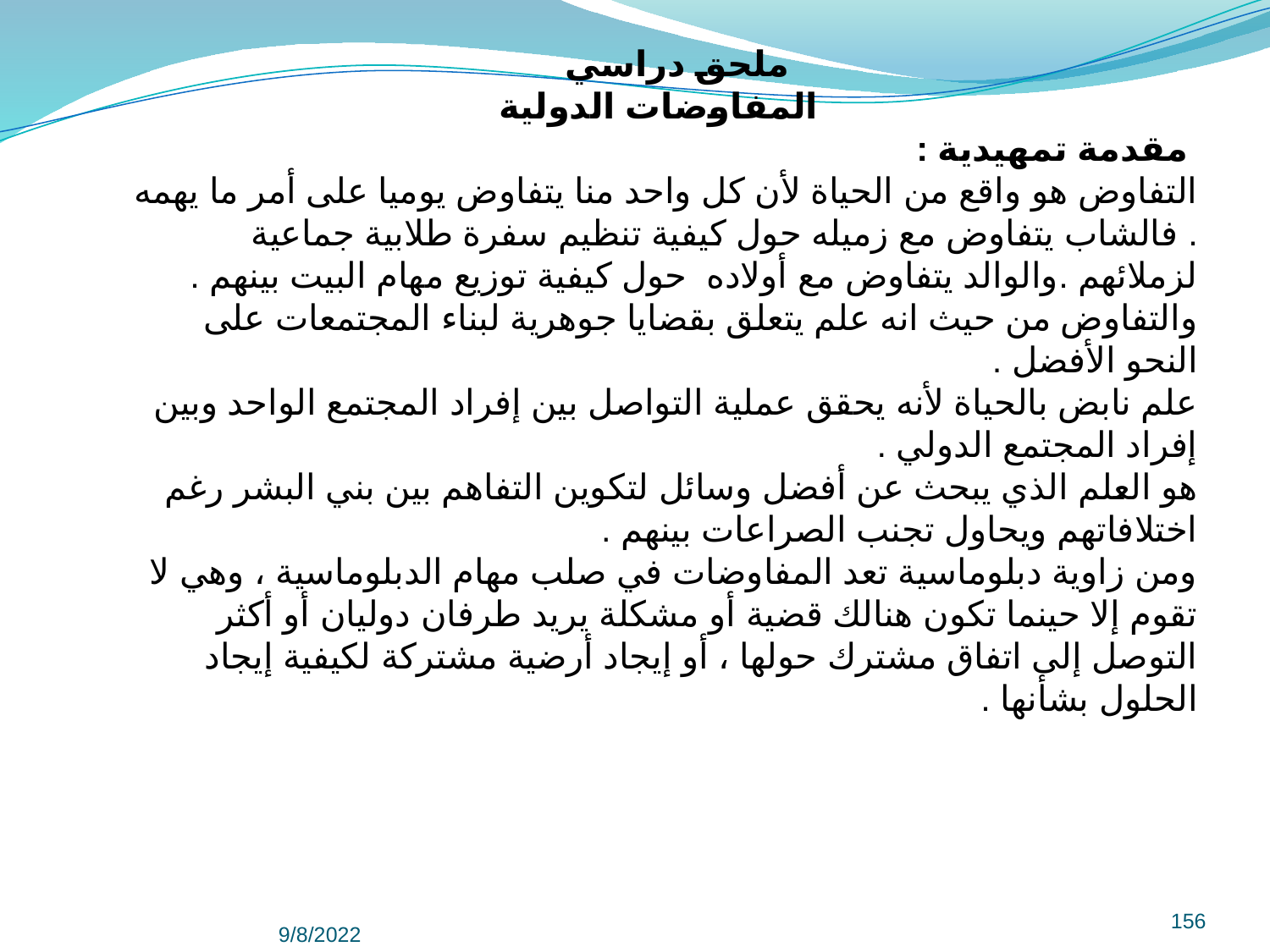

ملحق دراسي
                                       المفاوضات الدولية
 مقدمة تمهيدية :
التفاوض هو واقع من الحياة لأن كل واحد منا يتفاوض يوميا على أمر ما يهمه . فالشاب يتفاوض مع زميله حول كيفية تنظيم سفرة طلابية جماعية لزملائهم .والوالد يتفاوض مع أولاده  حول كيفية توزيع مهام البيت بينهم .
والتفاوض من حيث انه علم يتعلق بقضايا جوهرية لبناء المجتمعات على النحو الأفضل .
علم نابض بالحياة لأنه يحقق عملية التواصل بين إفراد المجتمع الواحد وبين إفراد المجتمع الدولي .
هو العلم الذي يبحث عن أفضل وسائل لتكوين التفاهم بين بني البشر رغم اختلافاتهم ويحاول تجنب الصراعات بينهم .
ومن زاوية دبلوماسية تعد المفاوضات في صلب مهام الدبلوماسية ، وهي لا تقوم إلا حينما تكون هنالك قضية أو مشكلة يريد طرفان دوليان أو أكثر التوصل إلى اتفاق مشترك حولها ، أو إيجاد أرضية مشتركة لكيفية إيجاد الحلول بشأنها .

156
9/8/2022